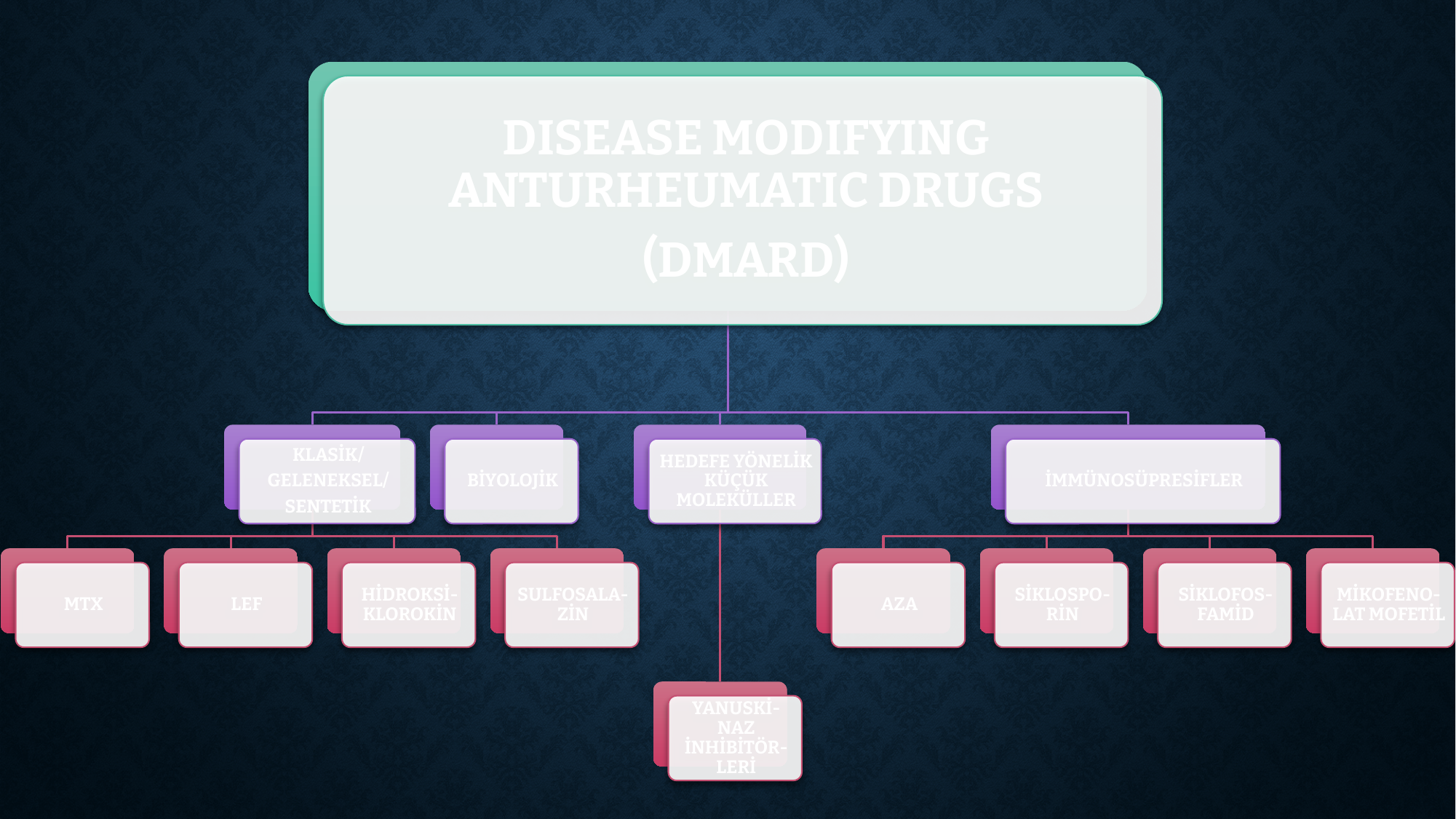

DISEASE MODIFYING ANTURHEUMATIC DRUGS
(DMARD)
KLASİK/
GELENEKSEL/
SENTETİK
MTX
LEF
HİDROKSİ-KLOROKİN
SULFOSALA-ZİN
BİYOLOJİK
HEDEFE YÖNELİK KÜÇÜK MOLEKÜLLER
YANUSKİ-NAZ İNHİBİTÖR-LERİ
İMMÜNOSÜPRESİFLER
AZA
SİKLOSPO-RİN
SİKLOFOS-FAMİD
MİKOFENO-LAT MOFETİL